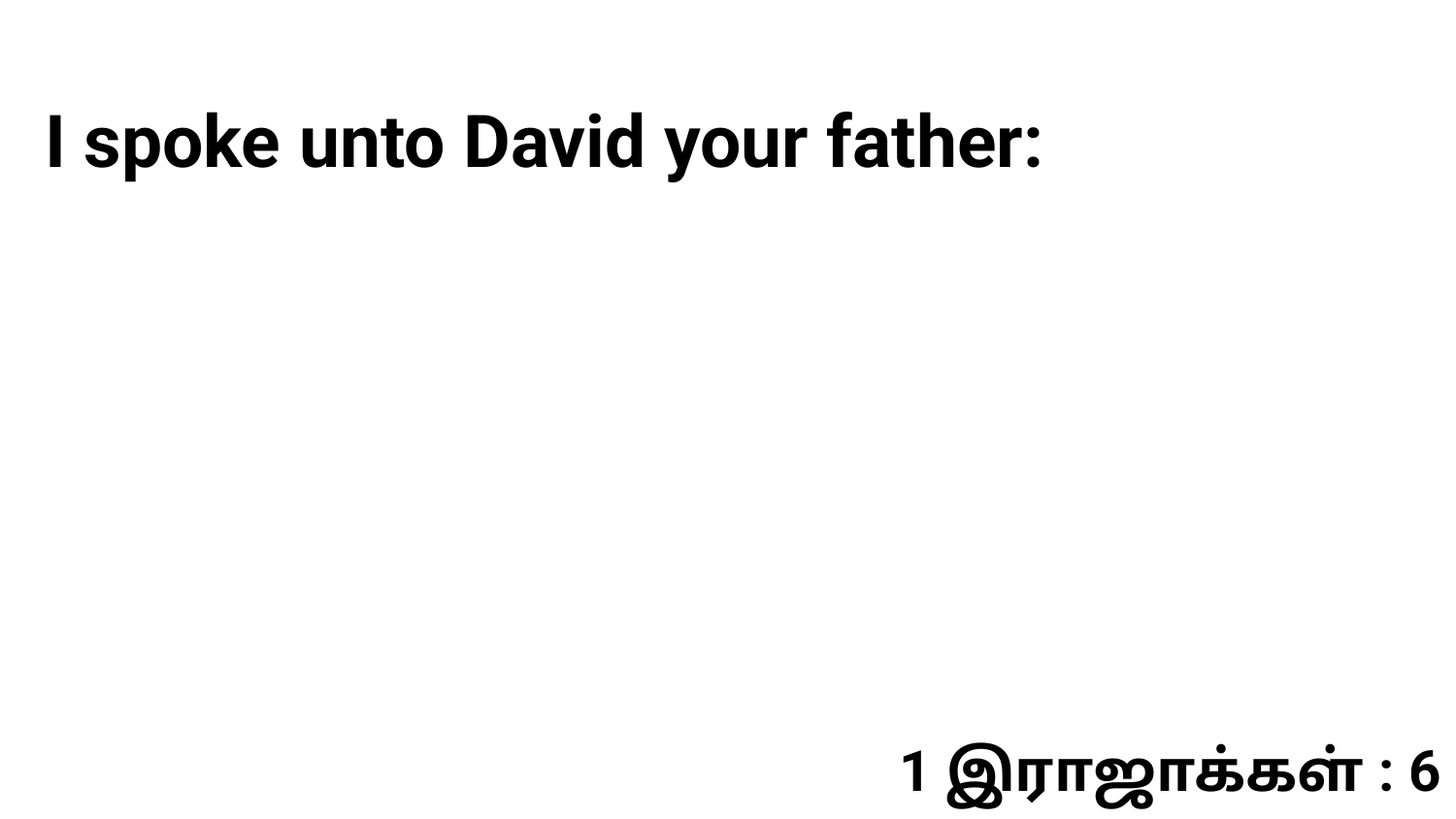

I spoke unto David your father:
1 இராஜாக்கள் : 6